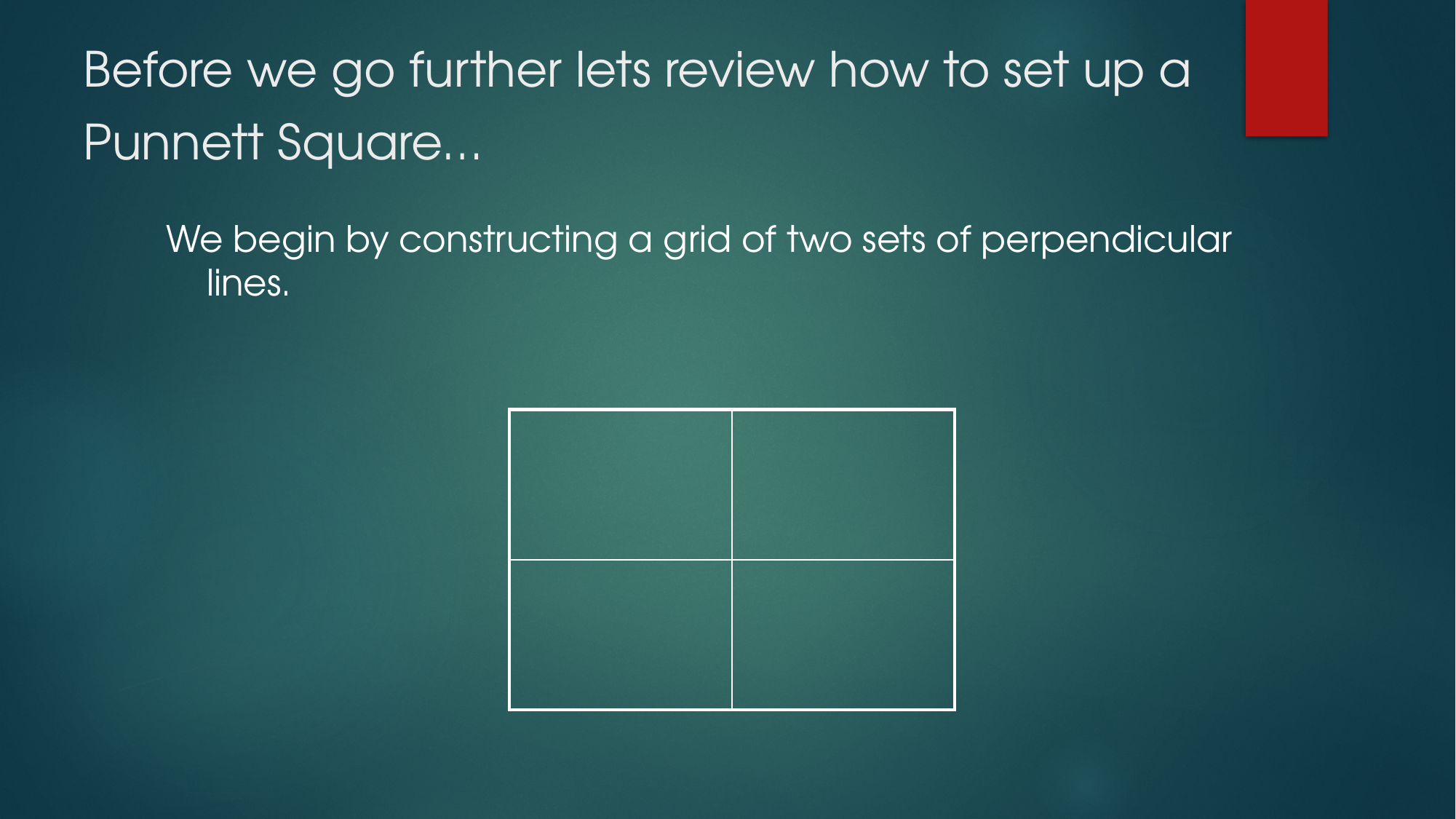

# Before we go further lets review how to set up a Punnett Square…
We begin by constructing a grid of two sets of perpendicular  lines.

|  |  |
| --- | --- |
|  |  |